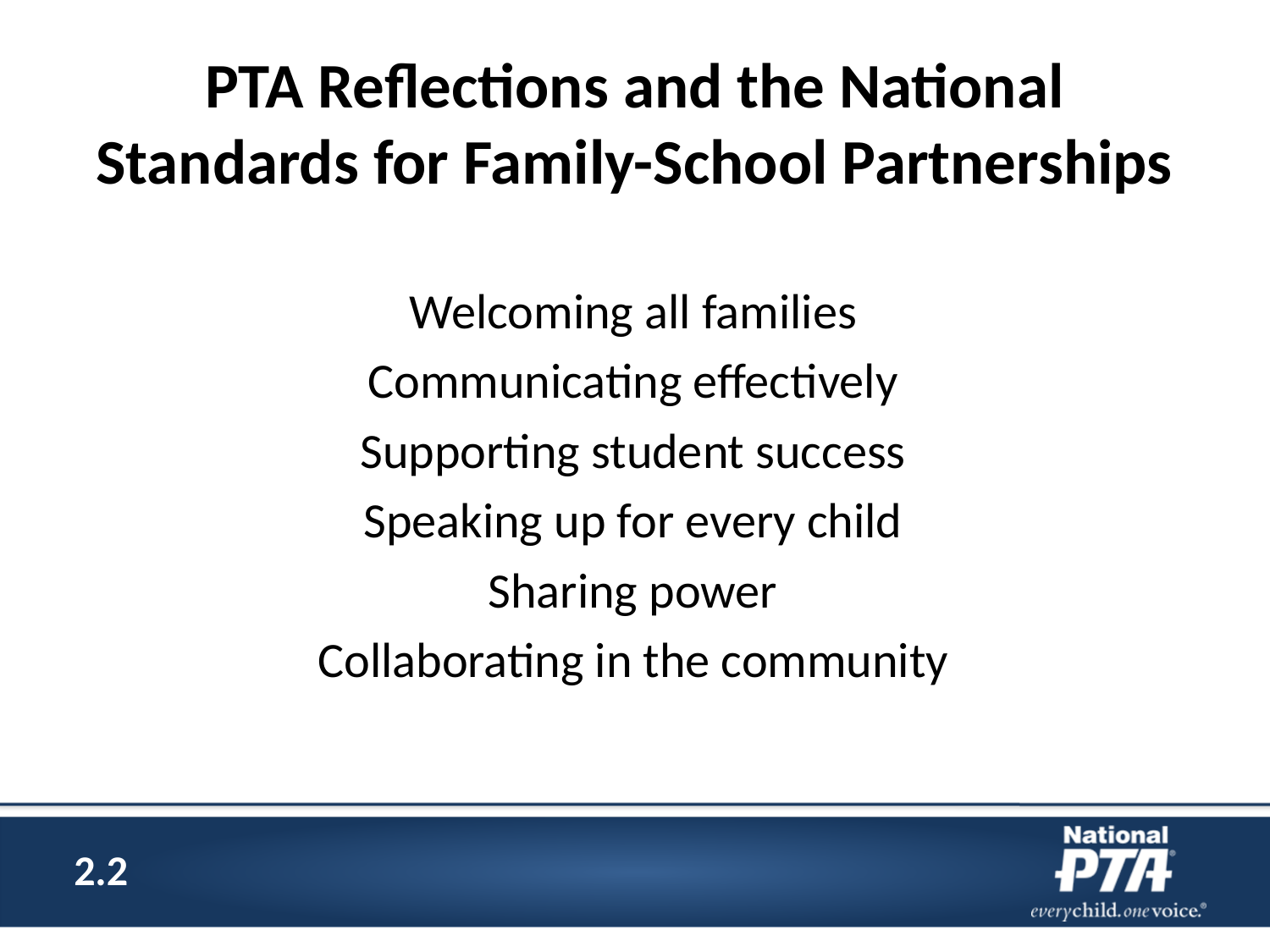

# PTA Reflections and the National Standards for Family-School Partnerships

Welcoming all families
Communicating effectively
Supporting student success
Speaking up for every child
Sharing power
Collaborating in the community
2.2